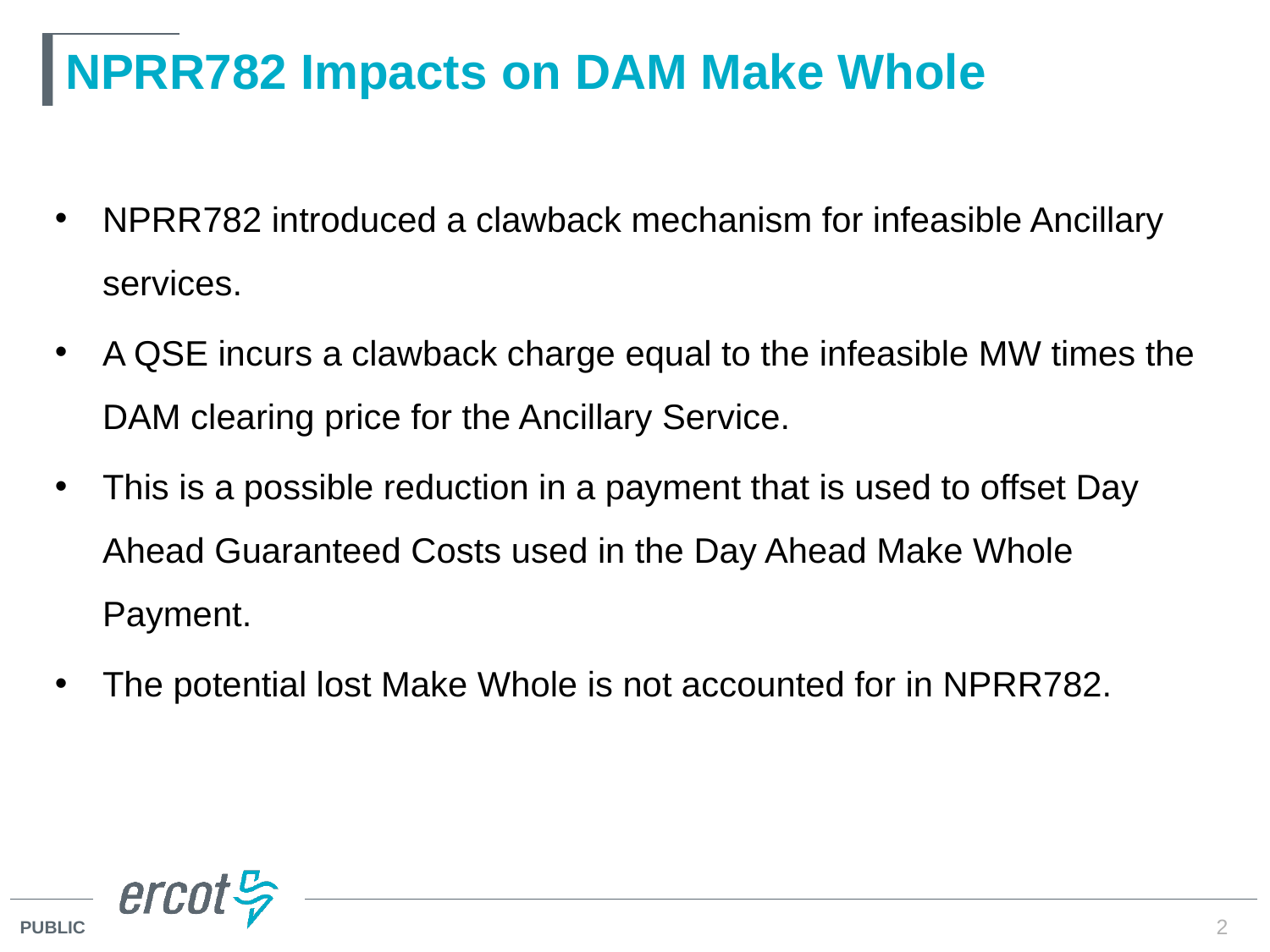

# NPRR782 Impacts on DAM Make Whole
NPRR782 introduced a clawback mechanism for infeasible Ancillary services.
A QSE incurs a clawback charge equal to the infeasible MW times the DAM clearing price for the Ancillary Service.
This is a possible reduction in a payment that is used to offset Day Ahead Guaranteed Costs used in the Day Ahead Make Whole Payment.
The potential lost Make Whole is not accounted for in NPRR782.
2